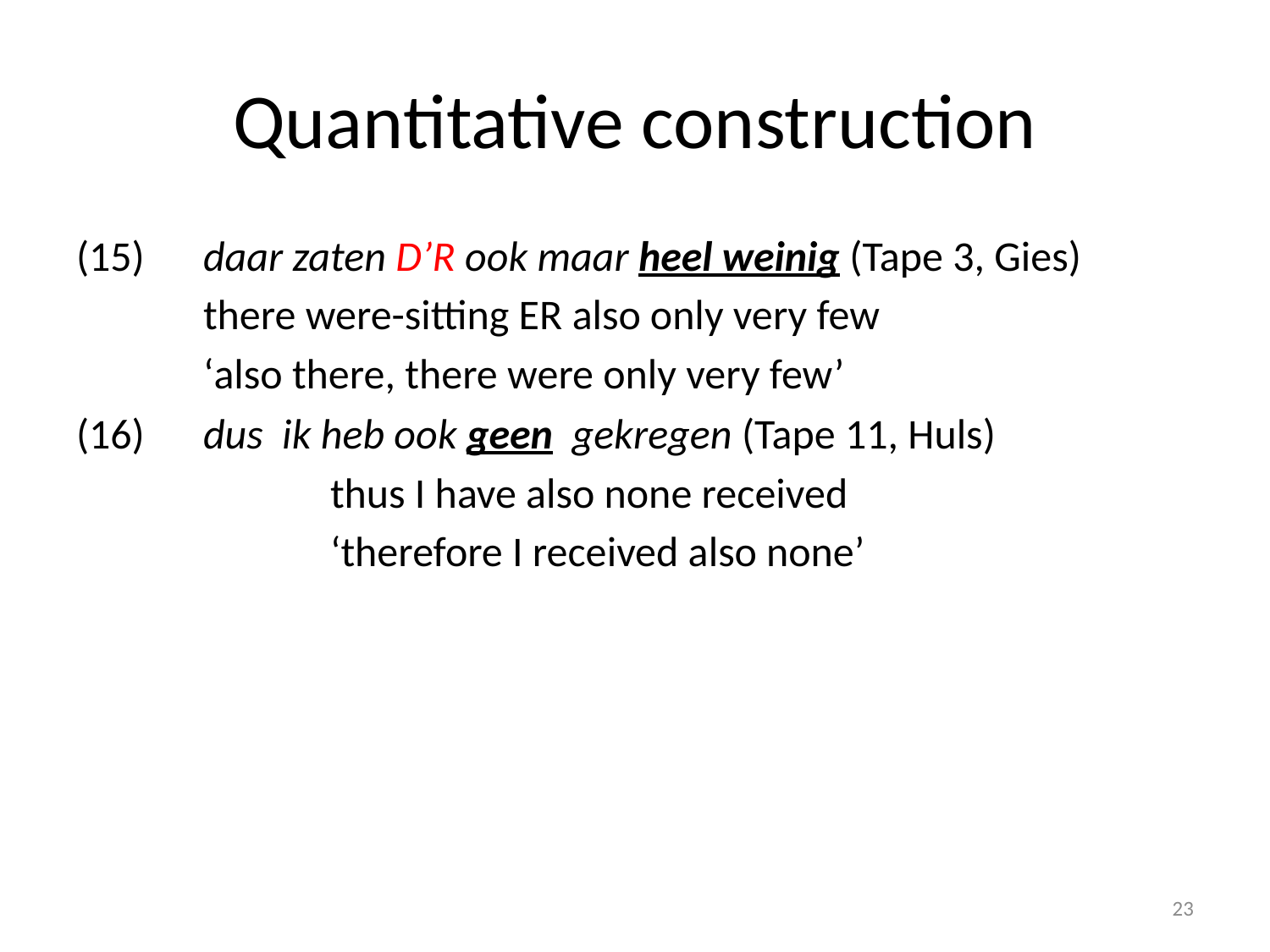

# Quantitative construction
(15)	daar zaten D’R ook maar heel weinig (Tape 3, Gies)
there were-sitting ER also only very few
‘also there, there were only very few’
(16)	dus  ik heb ook geen  gekregen (Tape 11, Huls)
		thus I have also none received
		‘therefore I received also none’
23